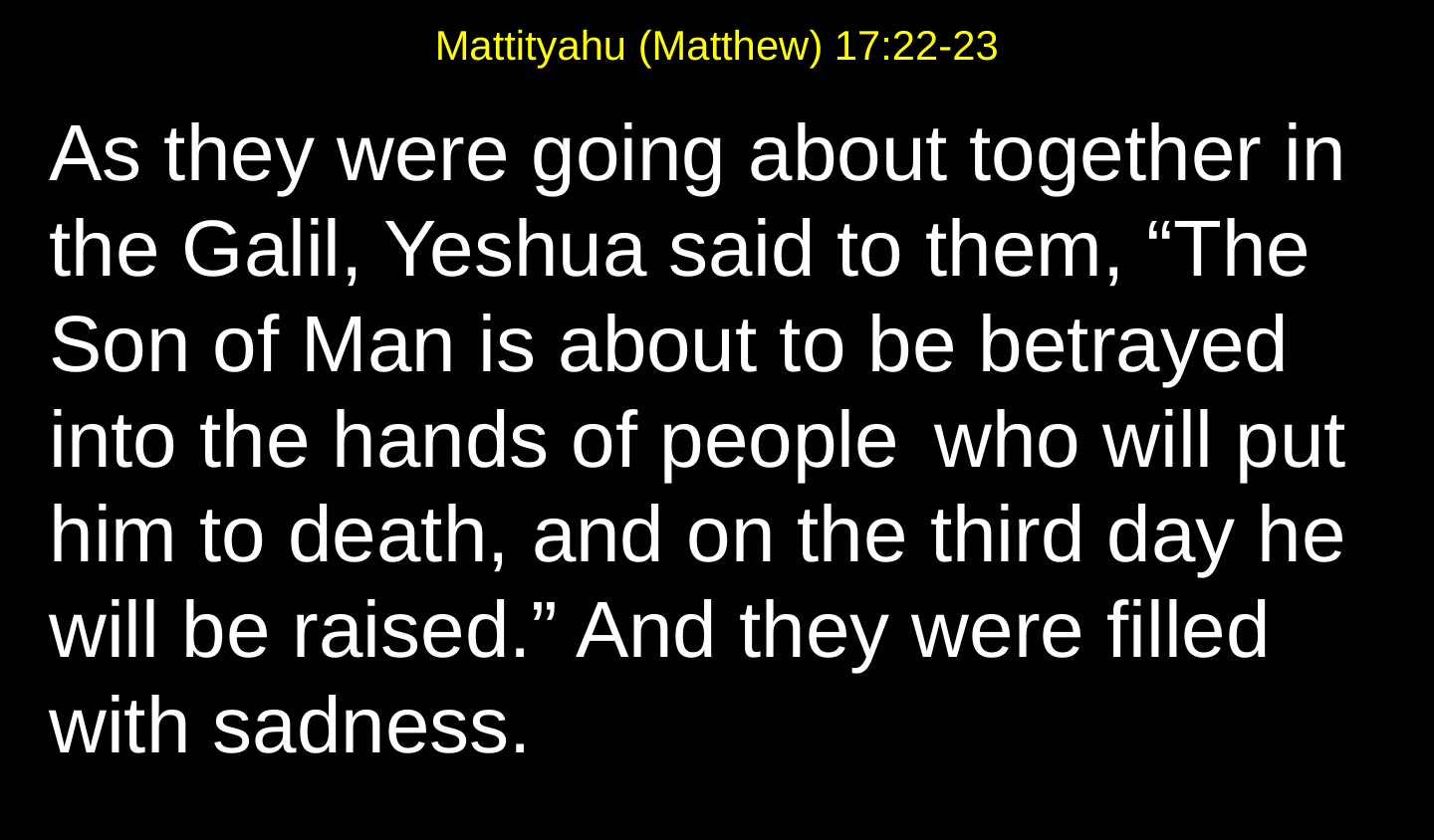

As they were going about together in the Galil, Yeshua said to them, “The Son of Man is about to be betrayed into the hands of people  who will put him to death, and on the third day he will be raised.” And they were filled with sadness.
Mattityahu (Matthew) 17:22-23